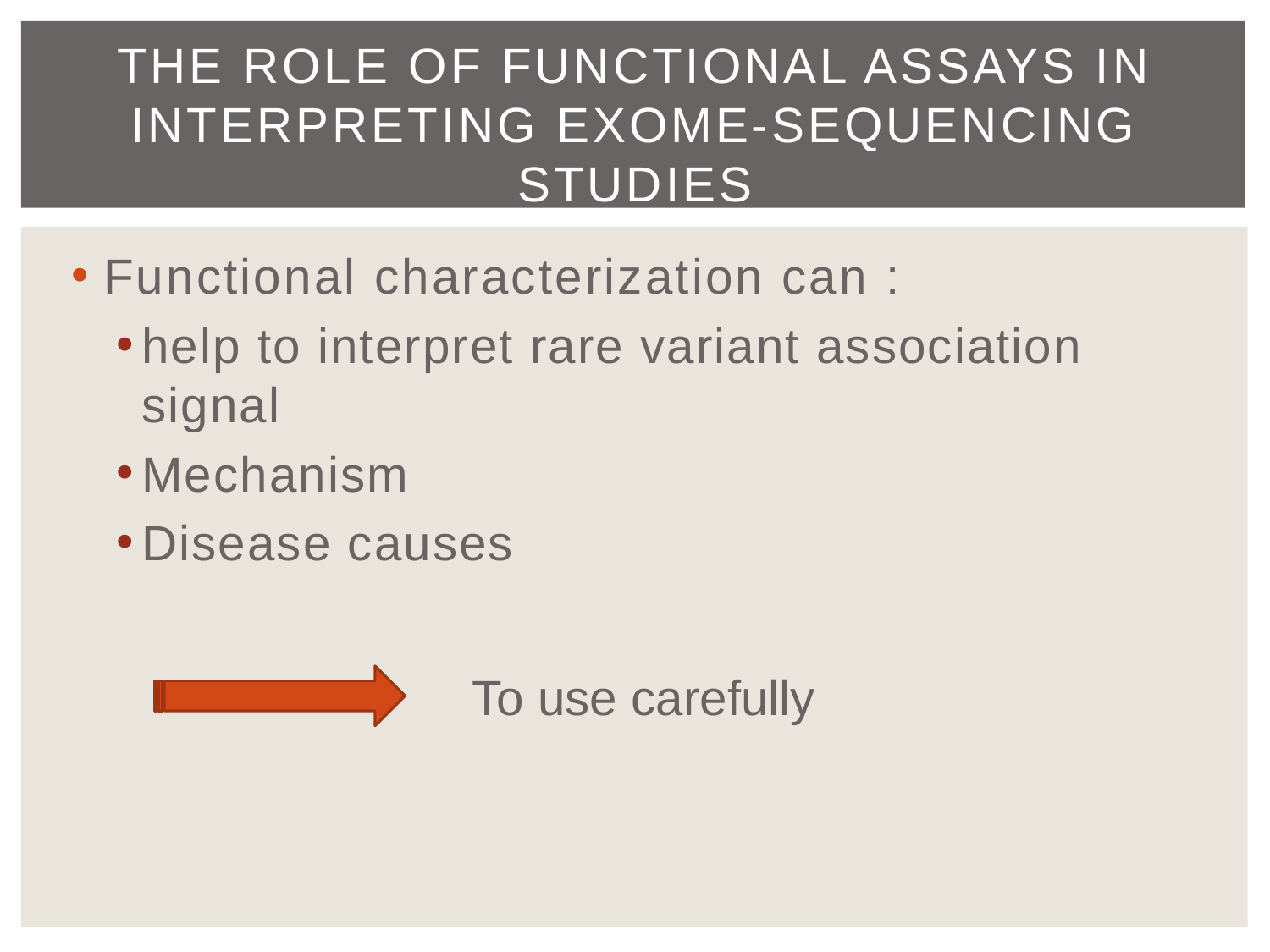

# The role of functional assays in interpreting exome-sequencing studies
Functional characterization can :
help to interpret rare variant association signal
Mechanism
Disease causes

To use carefully